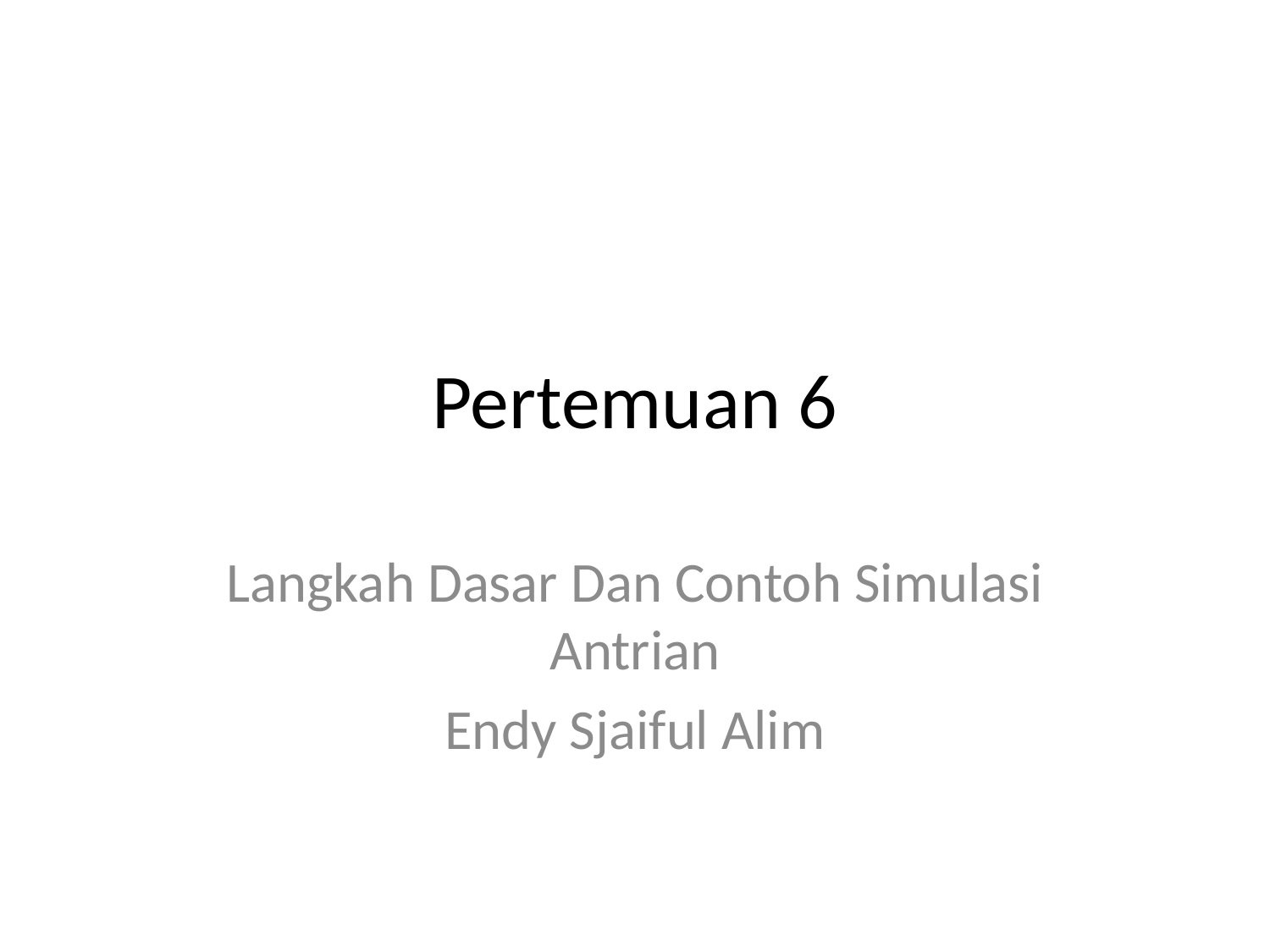

# Pertemuan 6
Langkah Dasar Dan Contoh Simulasi Antrian
Endy Sjaiful Alim